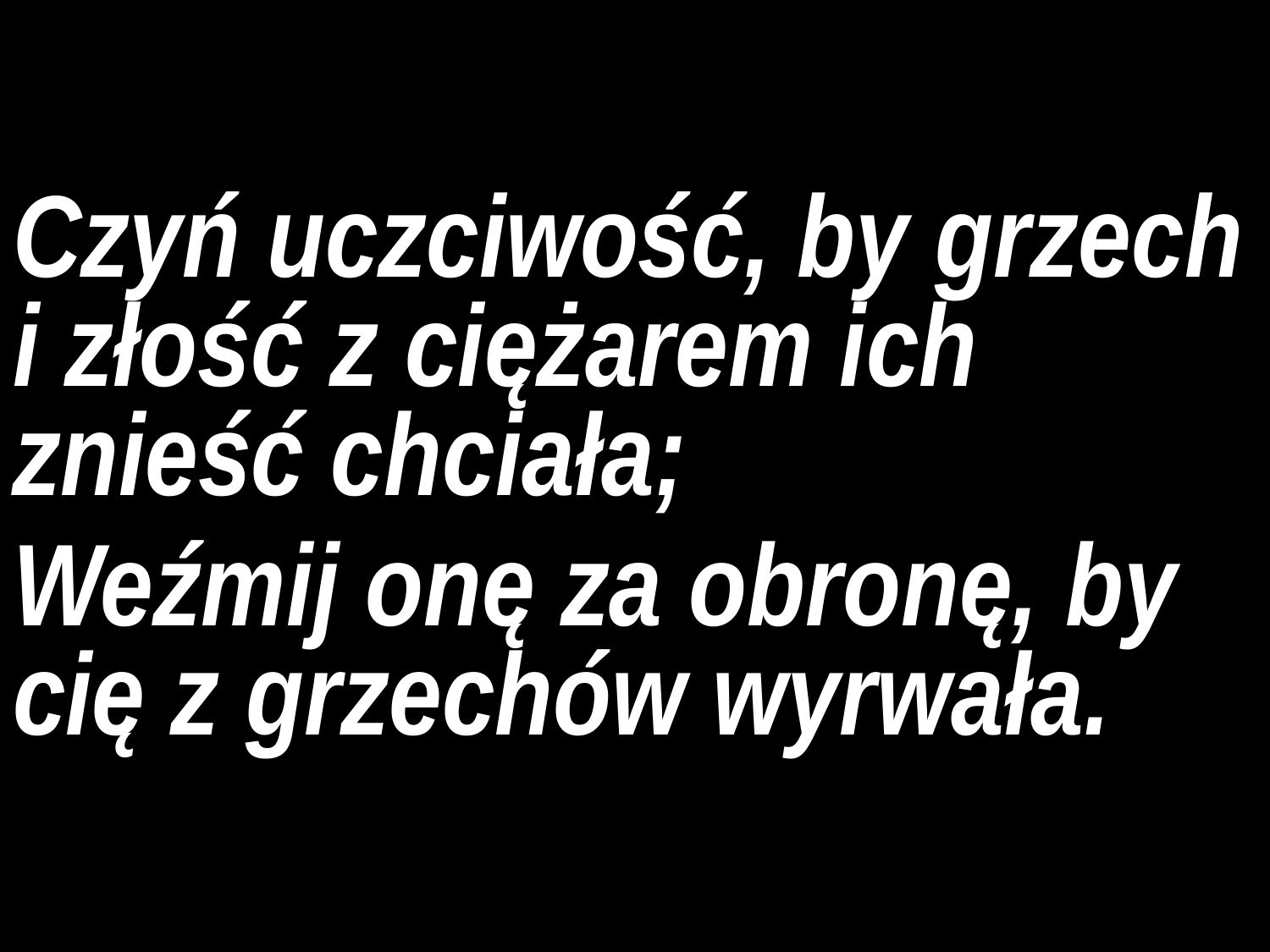

Czyń uczciwość, by grzech
i złość z ciężarem ich znieść chciała;
Weźmij onę za obronę, by cię z grzechów wyrwała.